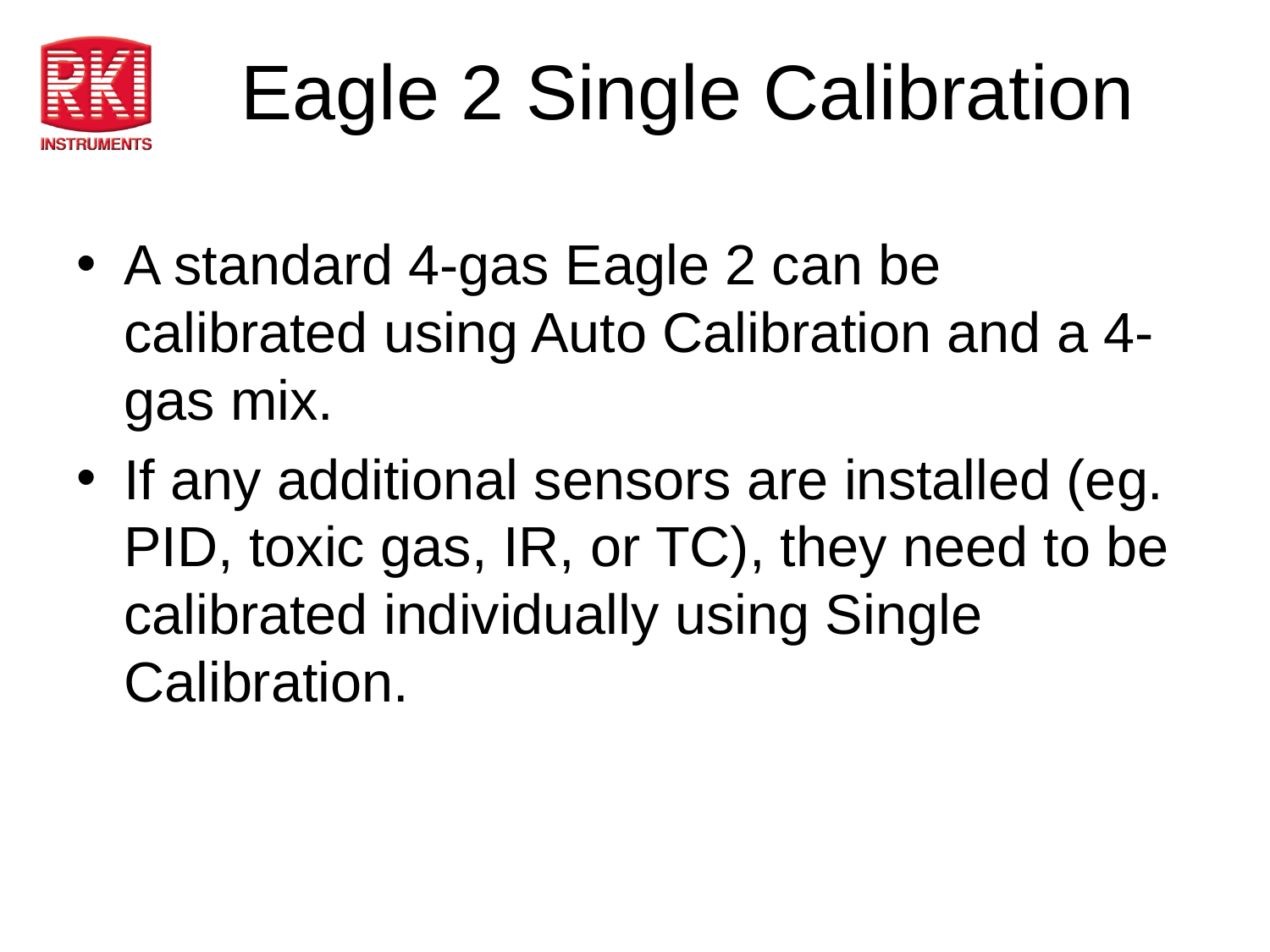

# Eagle 2 Single Calibration
A standard 4-gas Eagle 2 can be calibrated using Auto Calibration and a 4-gas mix.
If any additional sensors are installed (eg. PID, toxic gas, IR, or TC), they need to be calibrated individually using Single Calibration.